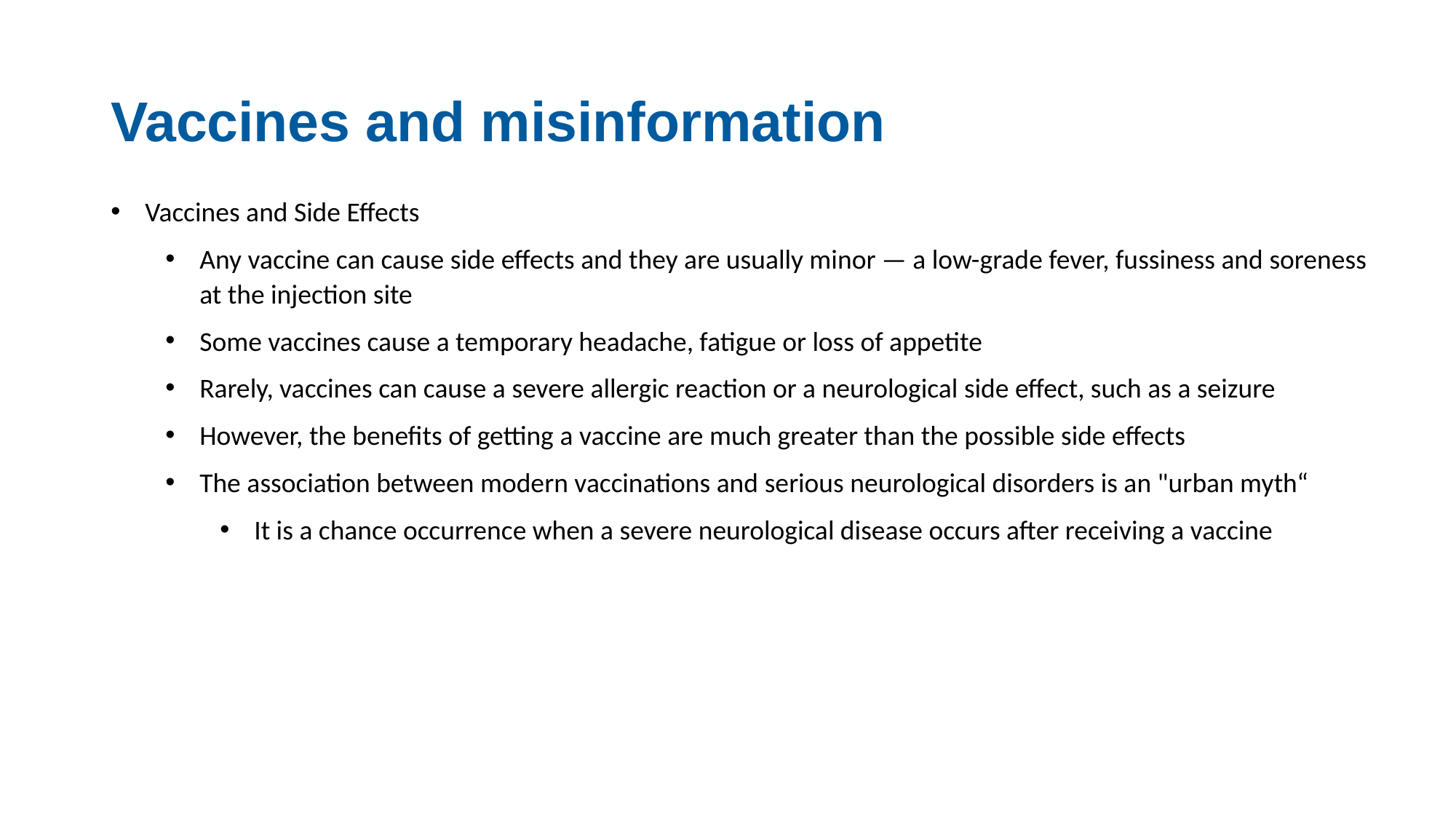

# Vaccines and misinformation
Vaccines and Side Effects
Any vaccine can cause side effects and they are usually minor — a low-grade fever, fussiness and soreness at the injection site
Some vaccines cause a temporary headache, fatigue or loss of appetite
Rarely, vaccines can cause a severe allergic reaction or a neurological side effect, such as a seizure
However, the benefits of getting a vaccine are much greater than the possible side effects
The association between modern vaccinations and serious neurological disorders is an "urban myth“
It is a chance occurrence when a severe neurological disease occurs after receiving a vaccine